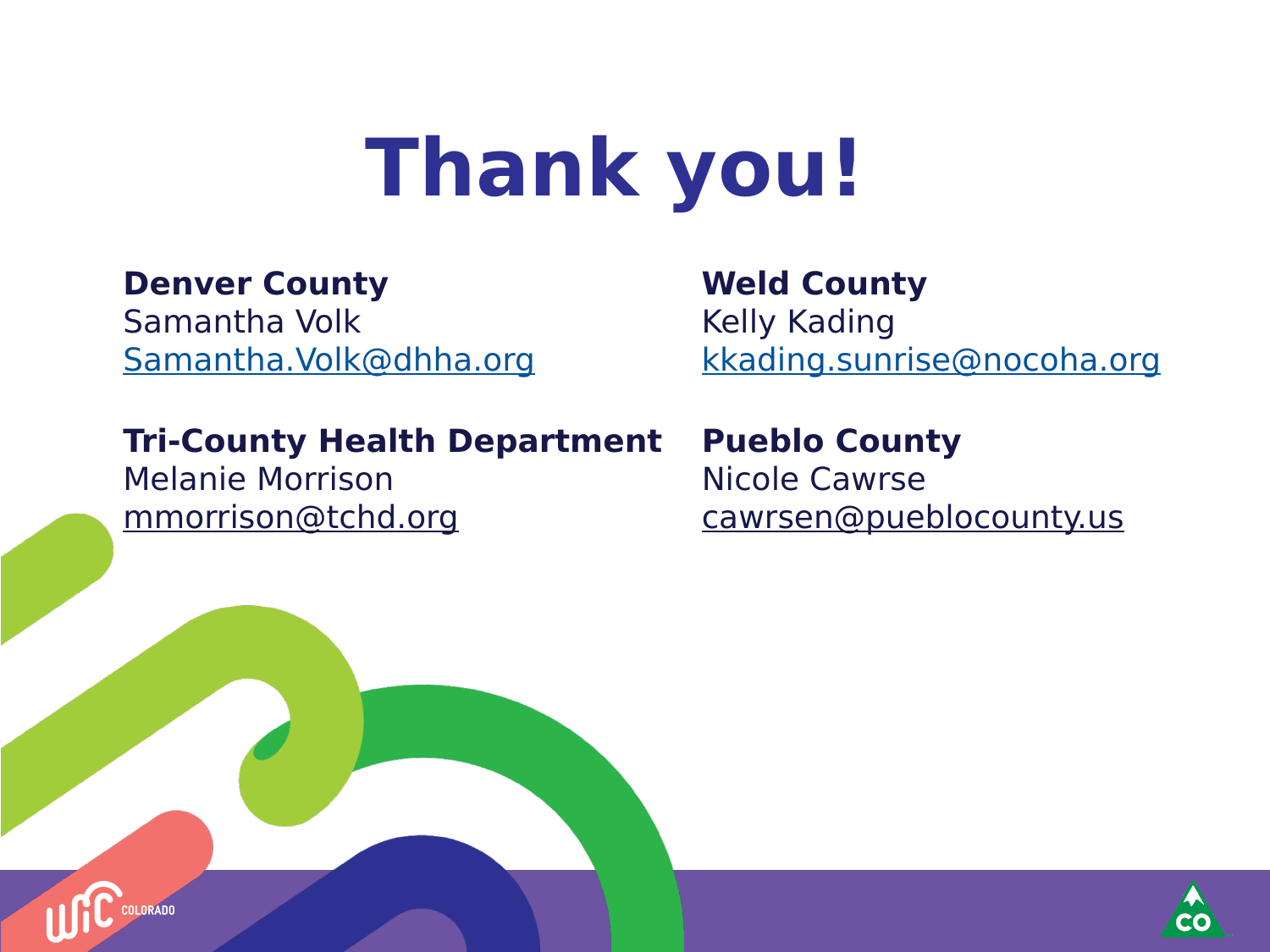

# Thank you!
Denver County
Samantha Volk
Samantha.Volk@dhha.org

Weld County
Kelly Kading
kkading.sunrise@nocoha.org

Tri-County Health Department
Melanie Morrison
mmorrison@tchd.org
Pueblo County
Nicole Cawrse
cawrsen@pueblocounty.us